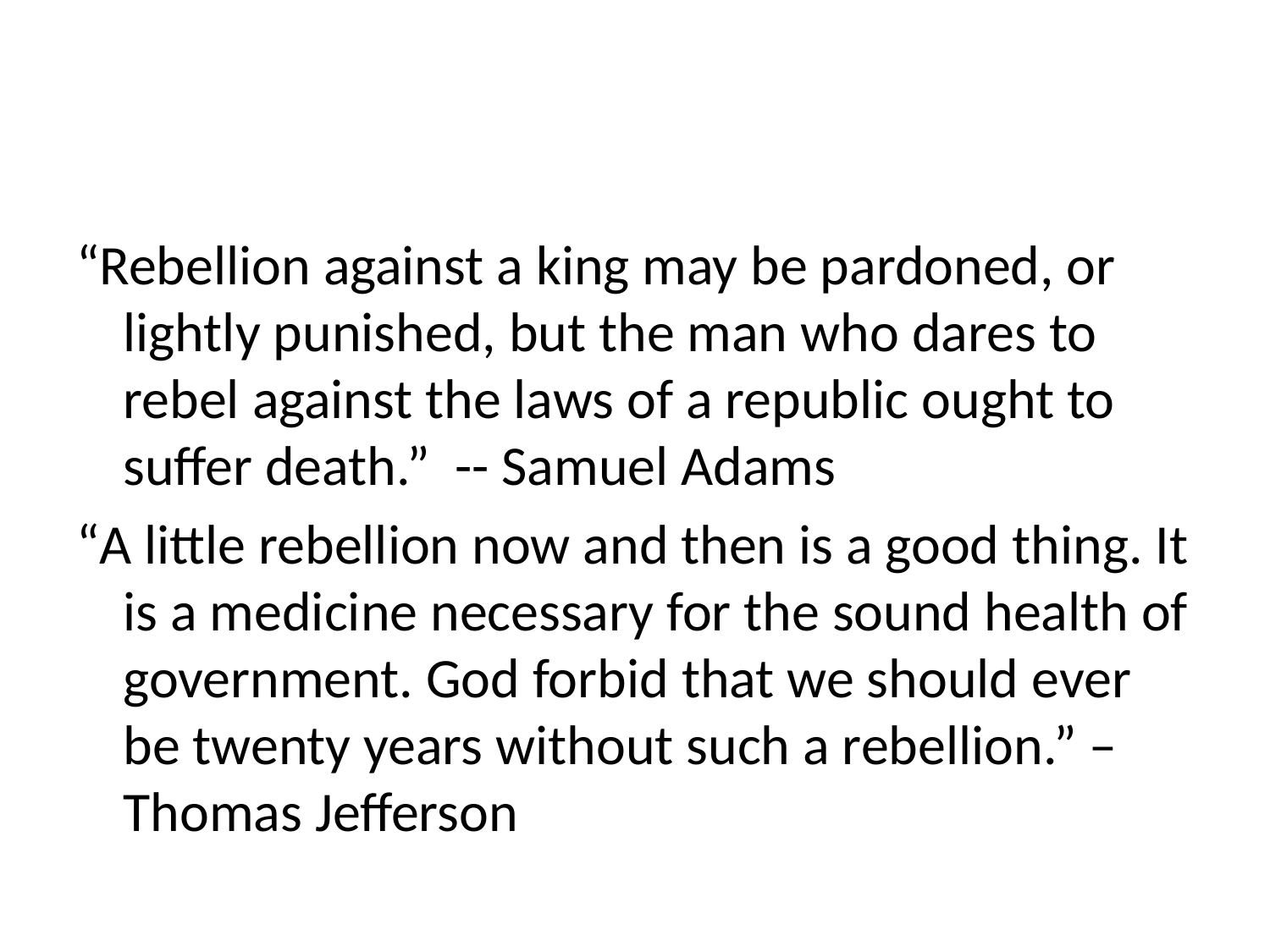

#
“Rebellion against a king may be pardoned, or lightly punished, but the man who dares to rebel against the laws of a republic ought to suffer death.”  -- Samuel Adams
“A little rebellion now and then is a good thing. It is a medicine necessary for the sound health of government. God forbid that we should ever be twenty years without such a rebellion.” – Thomas Jefferson